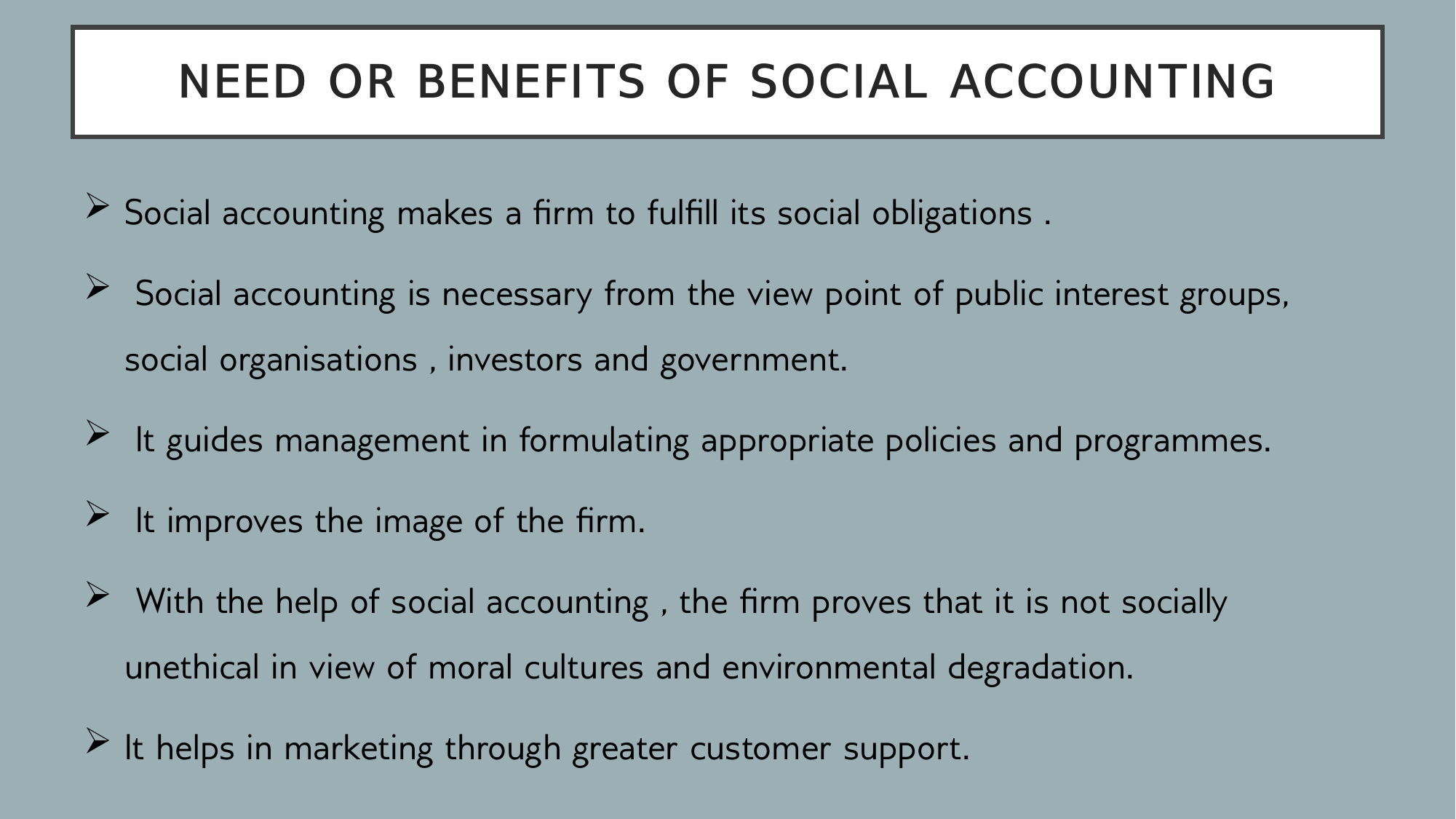

# Need or benefits of social accounting
Social accounting makes a firm to fulfill its social obligations .
 Social accounting is necessary from the view point of public interest groups, social organisations , investors and government.
 It guides management in formulating appropriate policies and programmes.
 It improves the image of the firm.
 With the help of social accounting , the firm proves that it is not socially unethical in view of moral cultures and environmental degradation.
It helps in marketing through greater customer support.